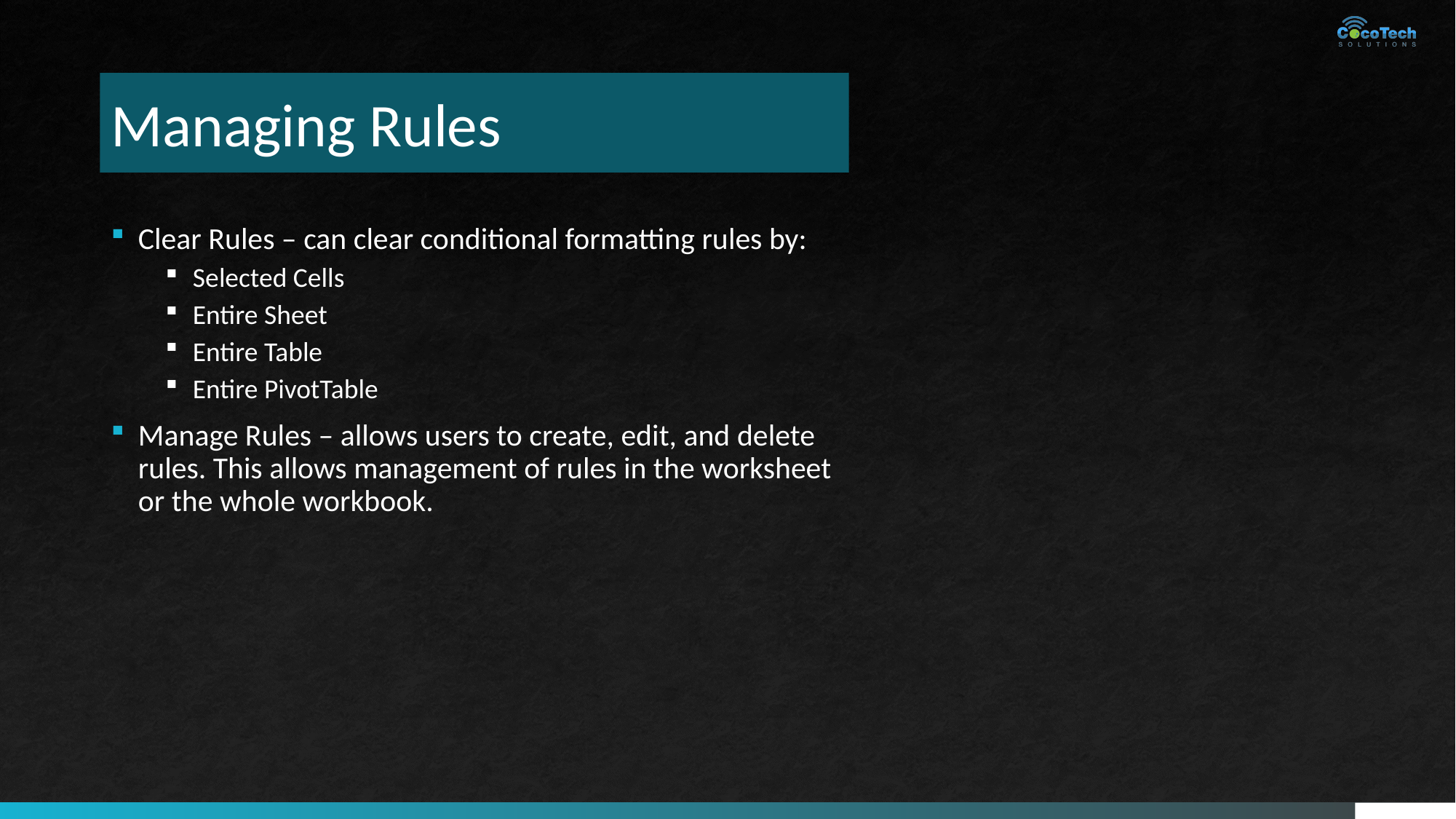

# Managing Rules
Clear Rules – can clear conditional formatting rules by:
Selected Cells
Entire Sheet
Entire Table
Entire PivotTable
Manage Rules – allows users to create, edit, and delete rules. This allows management of rules in the worksheet or the whole workbook.